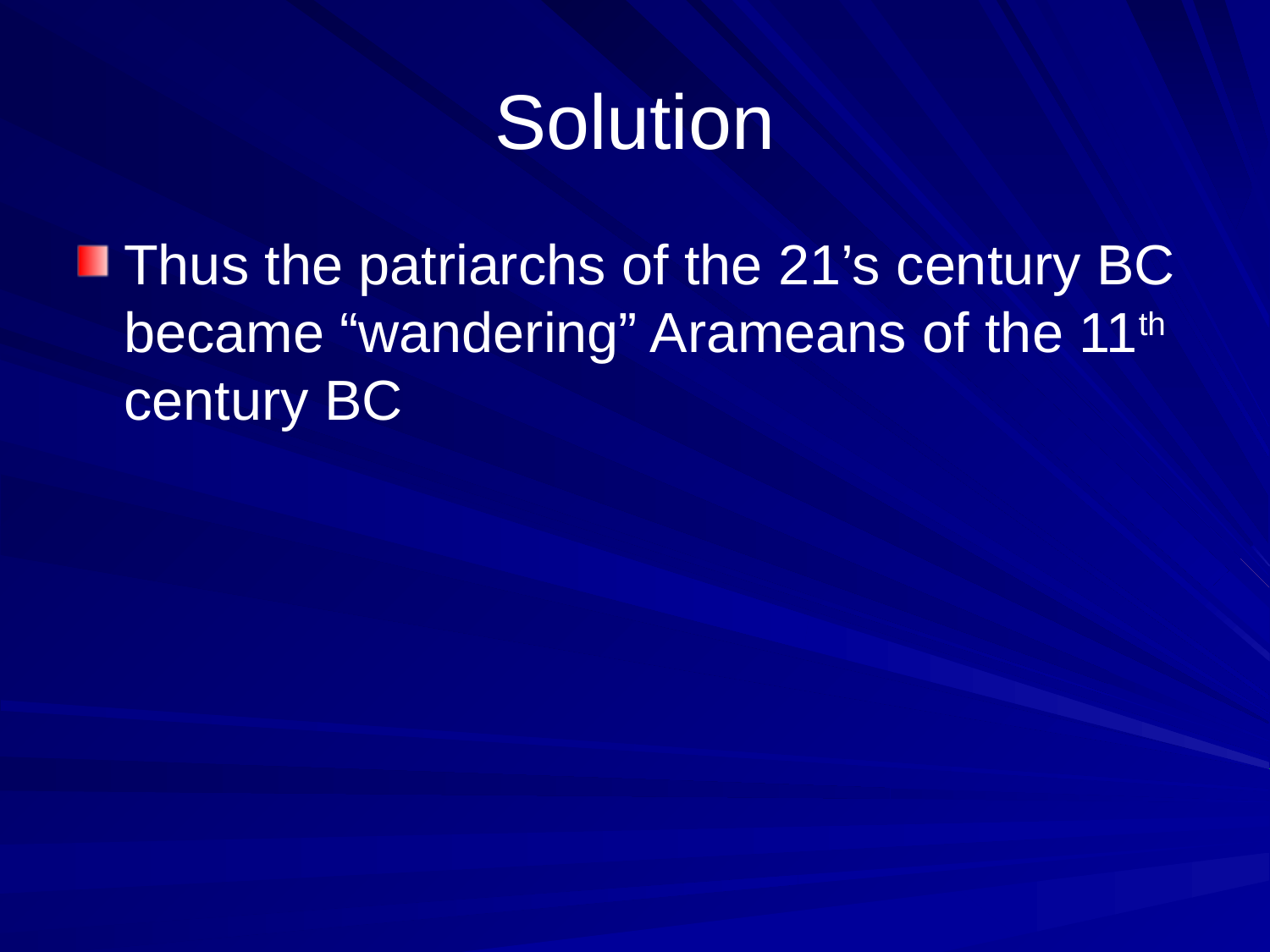

# Solution
Thus the patriarchs of the 21’s century BC became “wandering” Arameans of the 11th century BC